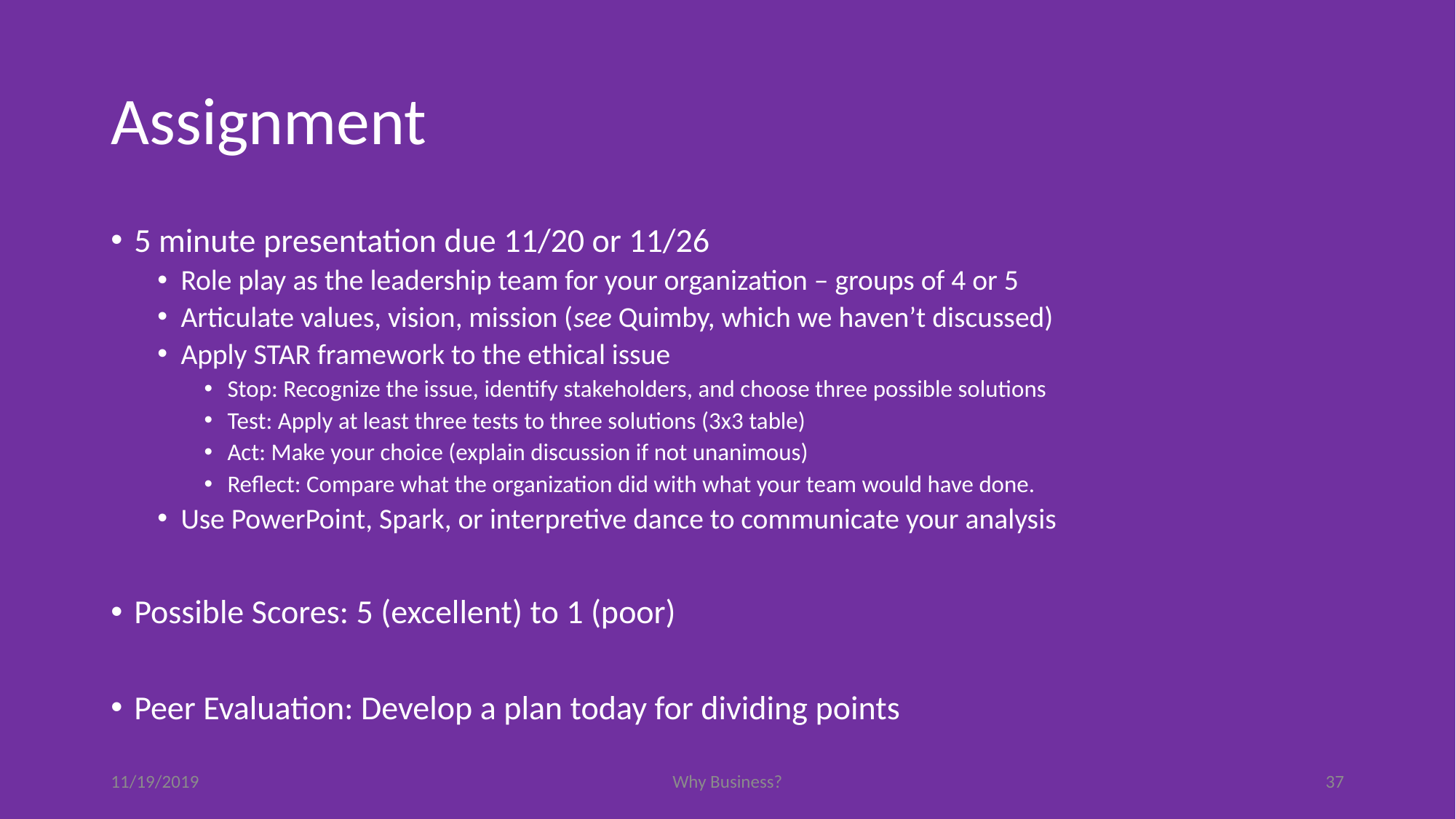

# Assignment
5 minute presentation due 11/20 or 11/26
Role play as the leadership team for your organization – groups of 4 or 5
Articulate values, vision, mission (see Quimby, which we haven’t discussed)
Apply STAR framework to the ethical issue
Stop: Recognize the issue, identify stakeholders, and choose three possible solutions
Test: Apply at least three tests to three solutions (3x3 table)
Act: Make your choice (explain discussion if not unanimous)
Reflect: Compare what the organization did with what your team would have done.
Use PowerPoint, Spark, or interpretive dance to communicate your analysis

Possible Scores: 5 (excellent) to 1 (poor)

Peer Evaluation: Develop a plan today for dividing points
11/19/2019
Why Business?
37